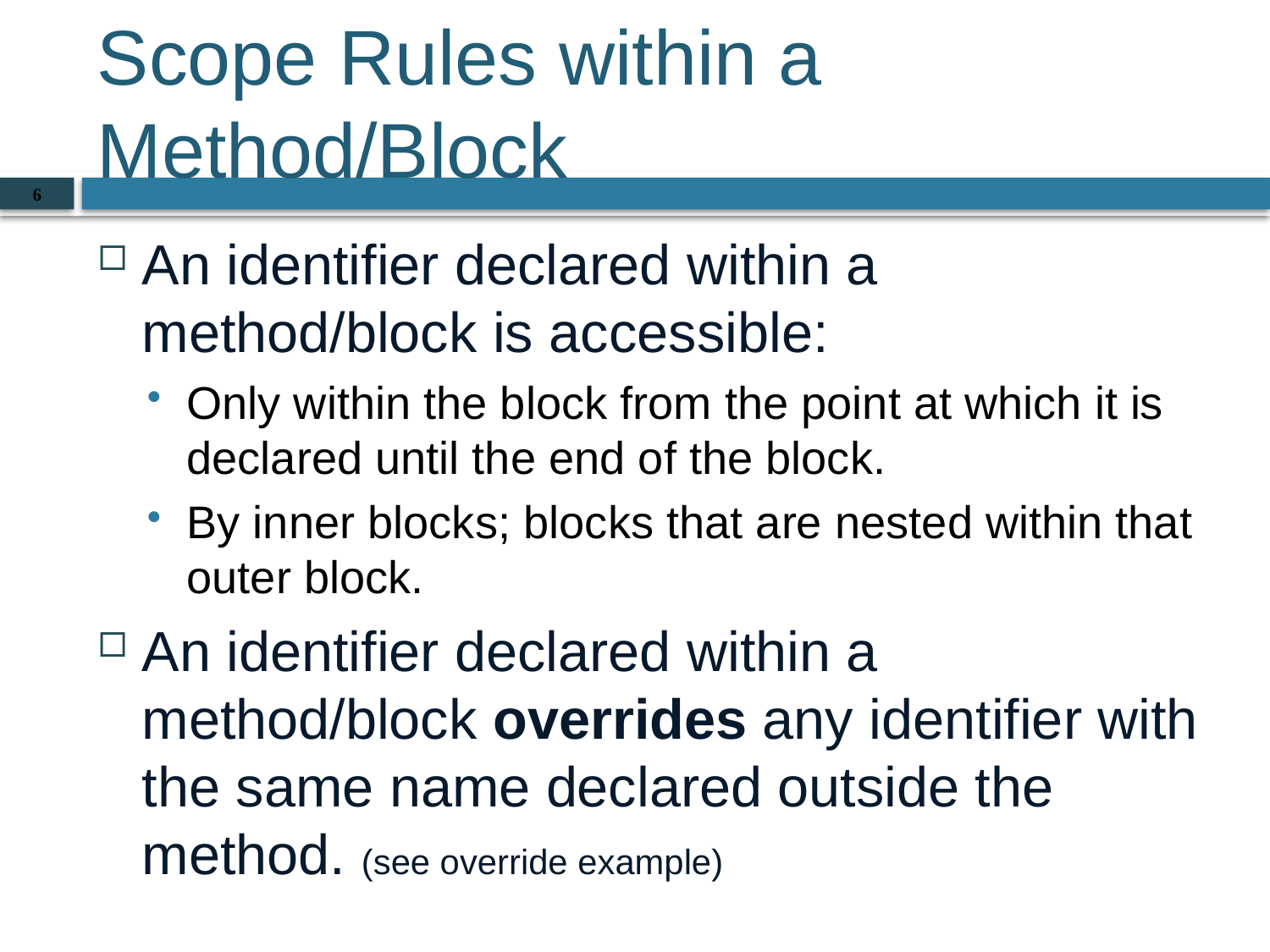

# Scope Rules within a Method/Block
6
An identifier declared within a method/block is accessible:
Only within the block from the point at which it is declared until the end of the block.
By inner blocks; blocks that are nested within that outer block.
An identifier declared within a method/block overrides any identifier with the same name declared outside the method. (see override example)